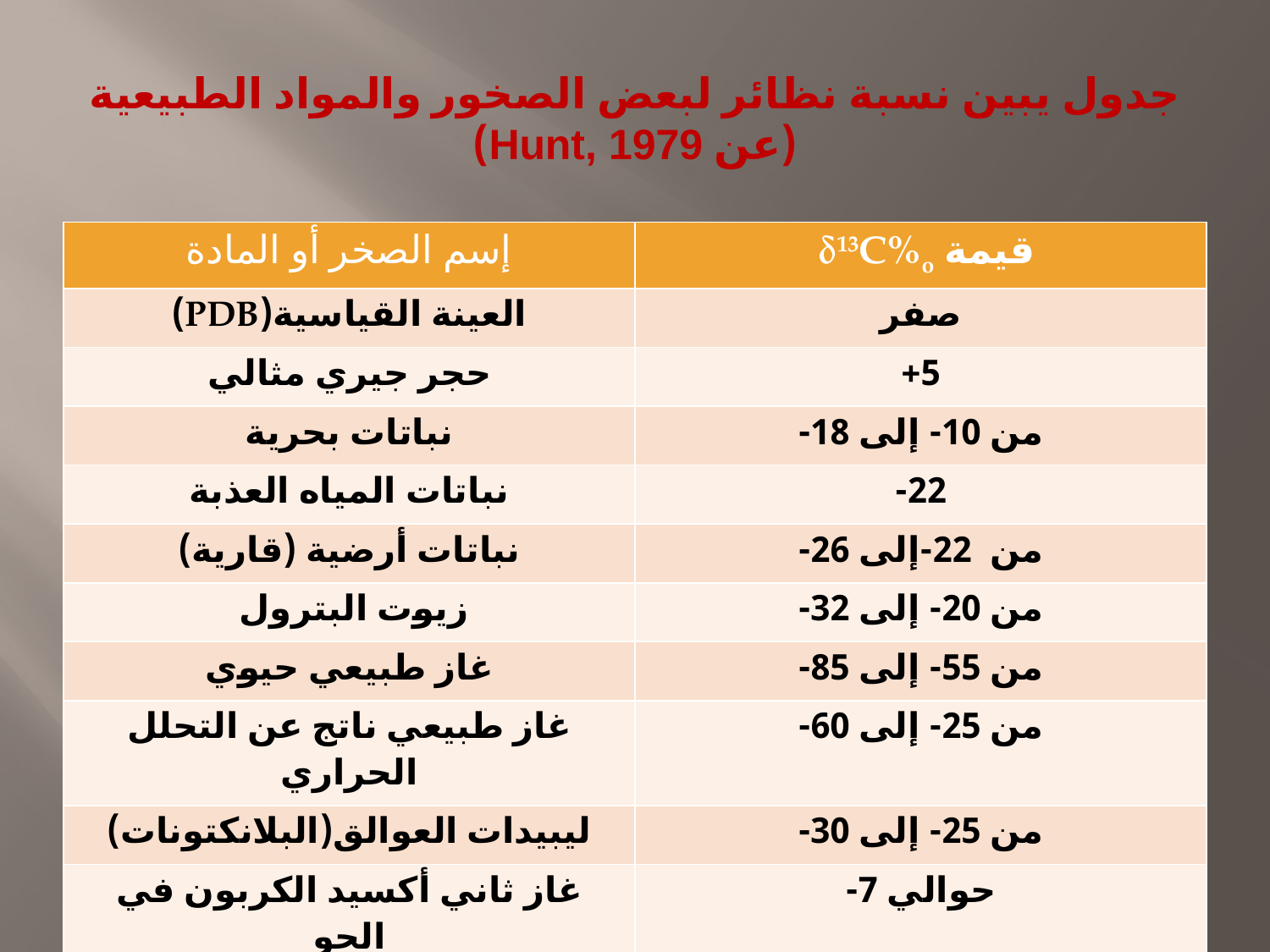

# جدول يبين نسبة نظائر لبعض الصخور والمواد الطبيعية (عن Hunt, 1979)
| إسم الصخر أو المادة | قيمة δ13C%o |
| --- | --- |
| العينة القياسية(PDB) | صفر |
| حجر جيري مثالي | 5+ |
| نباتات بحرية | من 10- إلى 18- |
| نباتات المياه العذبة | 22- |
| نباتات أرضية (قارية) | من 22-إلى 26- |
| زيوت البترول | من 20- إلى 32- |
| غاز طبيعي حيوي | من 55- إلى 85- |
| غاز طبيعي ناتج عن التحلل الحراري | من 25- إلى 60- |
| ليبيدات العوالق(البلانكتونات) | من 25- إلى 30- |
| غاز ثاني أكسيد الكربون في الجو | حوالي 7- |